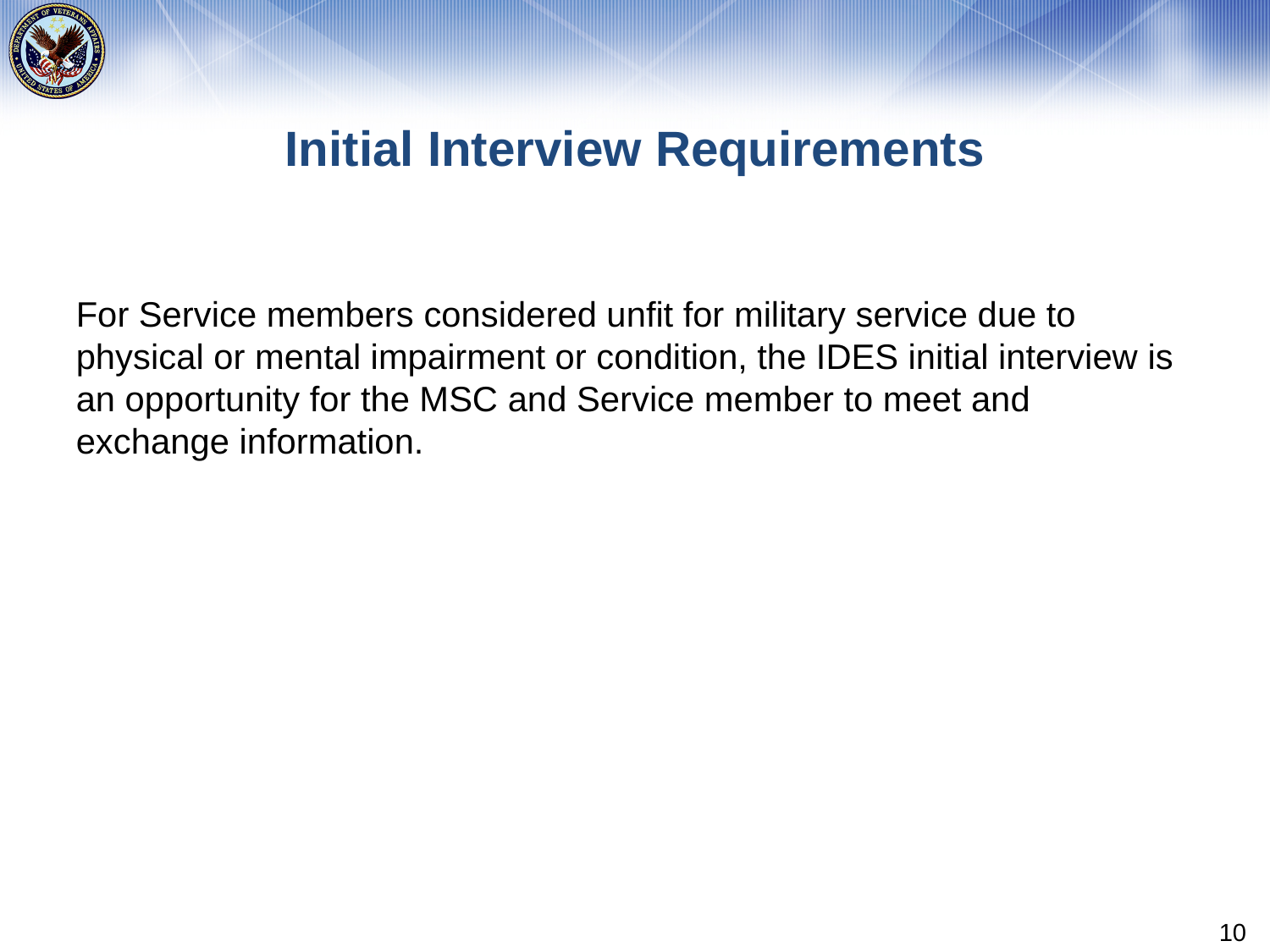

# Initial Interview Requirements
For Service members considered unfit for military service due to physical or mental impairment or condition, the IDES initial interview is an opportunity for the MSC and Service member to meet and exchange information.

10